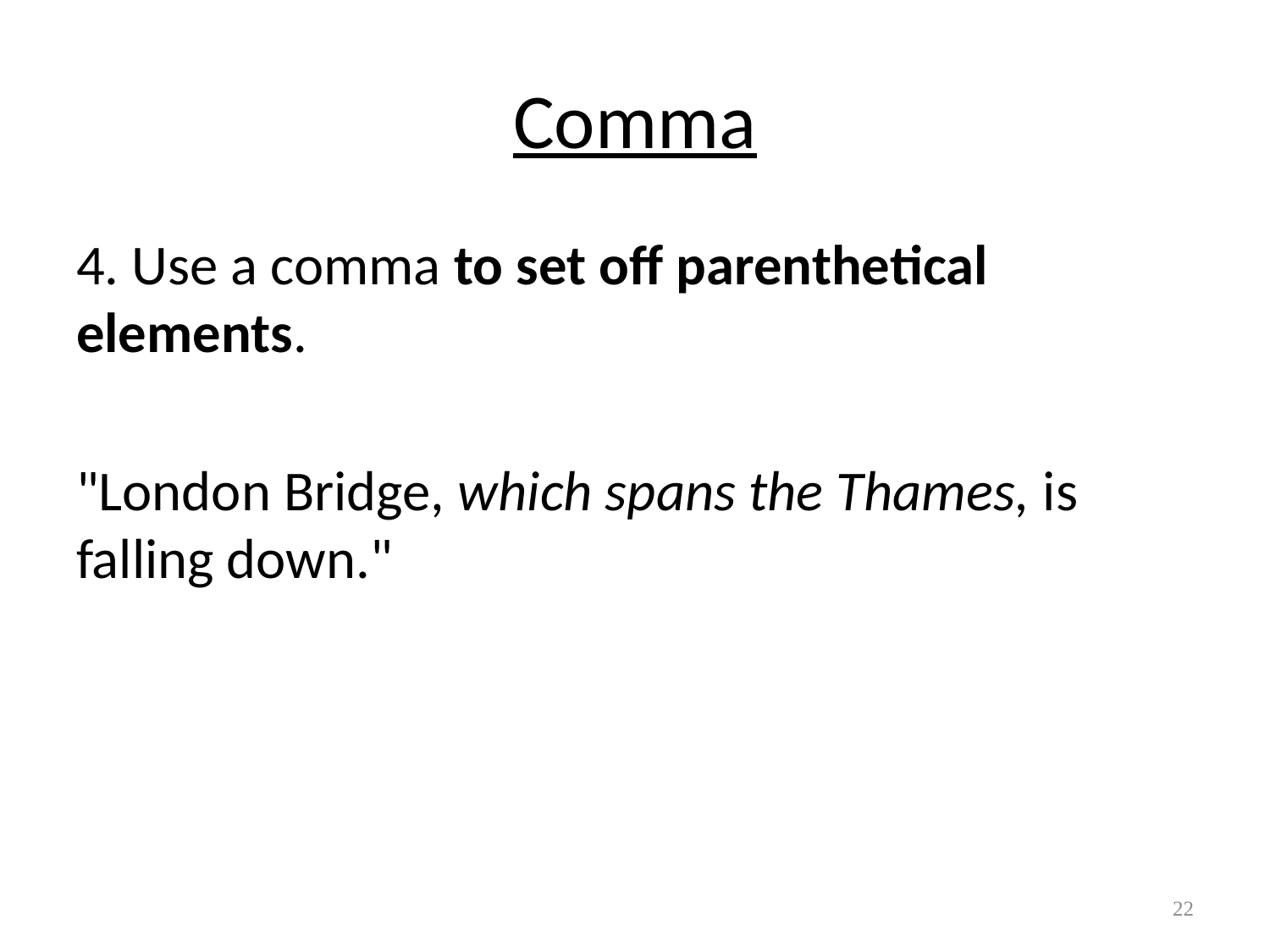

# Comma
4. Use a comma to set off parenthetical elements.

"London Bridge, which spans the Thames, is falling down."
22